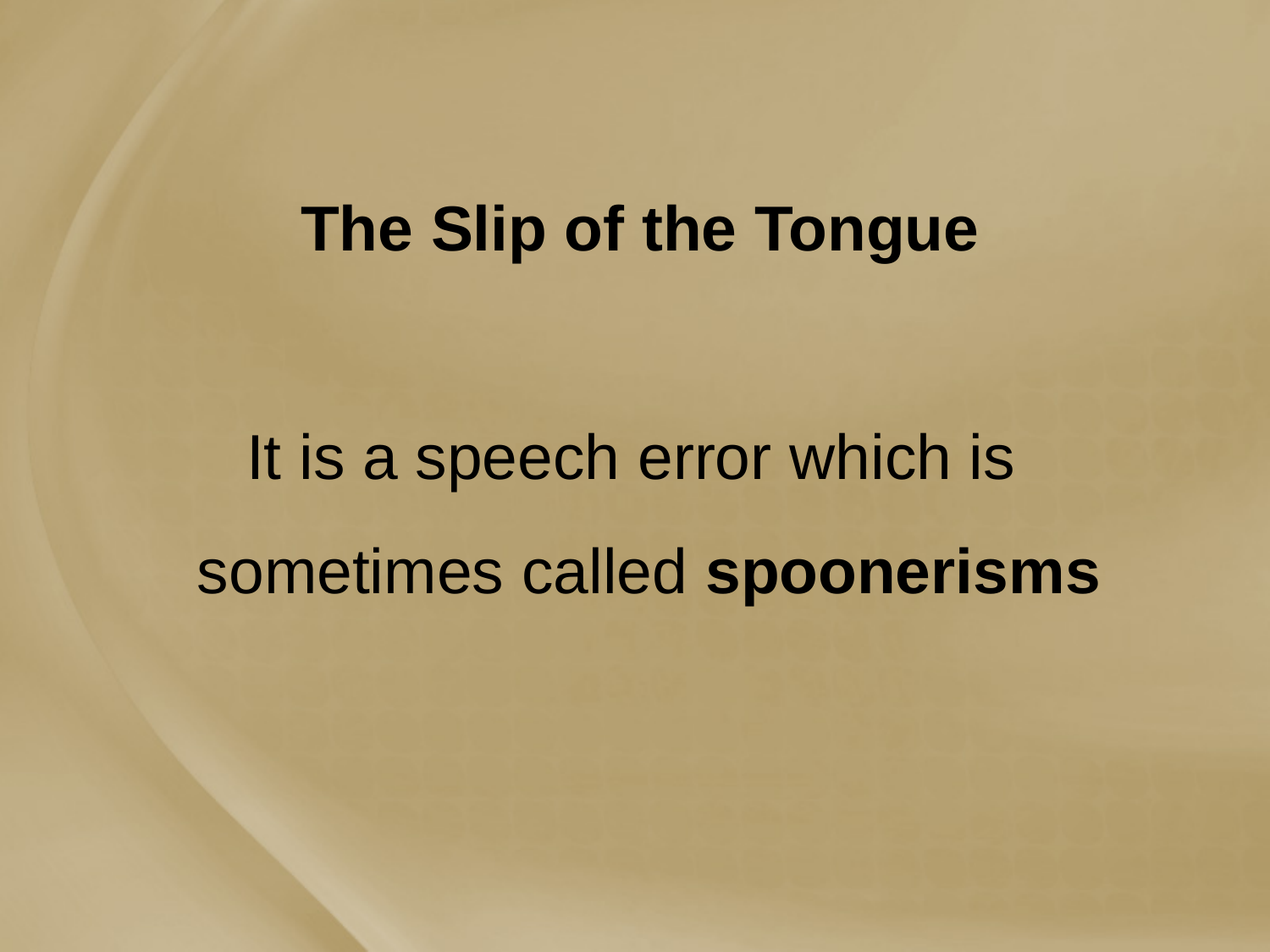

# The Slip of the Tongue It is a speech error which is  sometimes called spoonerisms